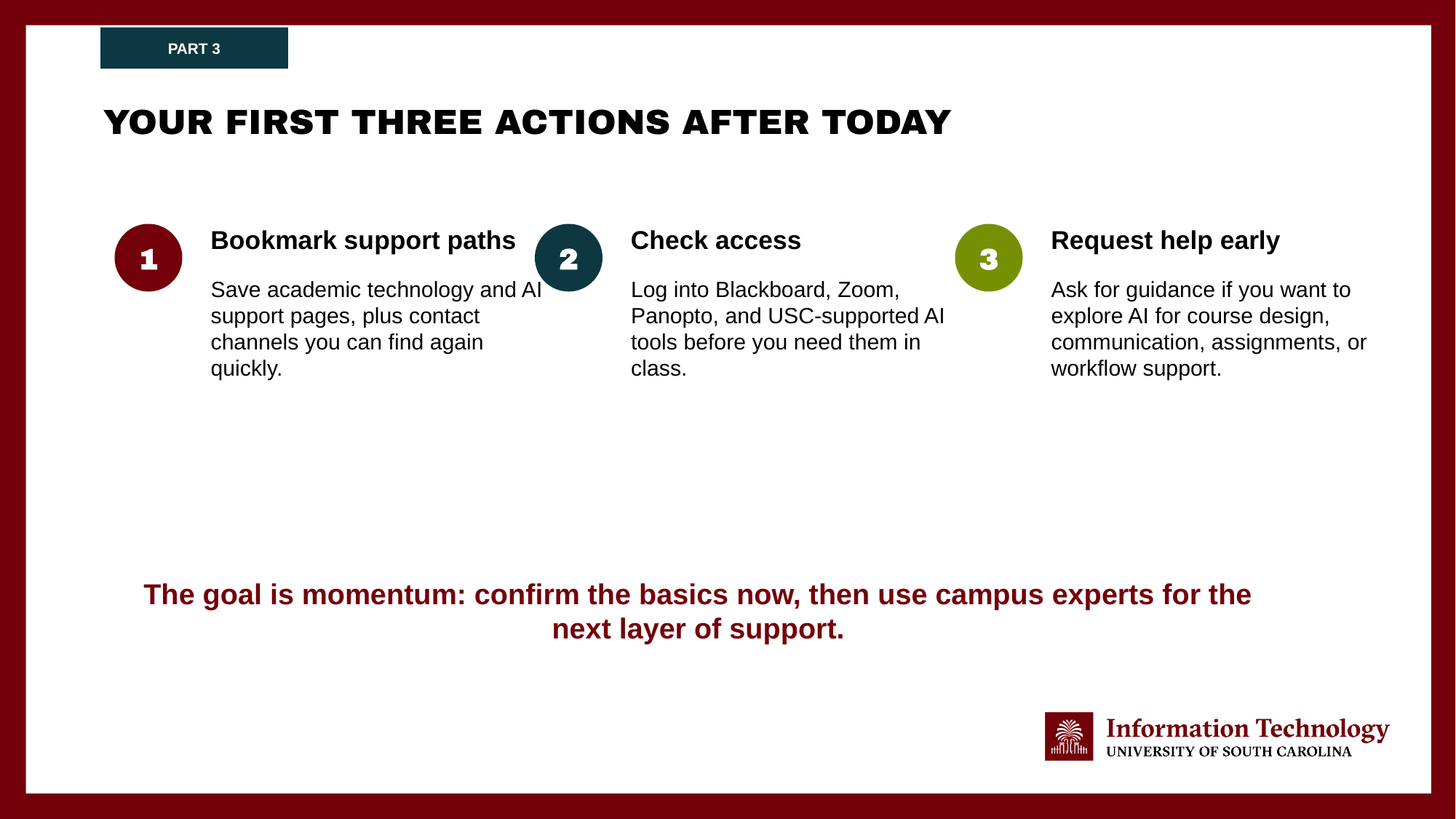

PART 3
# Your First Three Actions After Today
Bookmark support paths
Check access
Request help early
1
2
3
Save academic technology and AI support pages, plus contact channels you can find again quickly.
Log into Blackboard, Zoom, Panopto, and USC-supported AI tools before you need them in class.
Ask for guidance if you want to explore AI for course design, communication, assignments, or workflow support.
The goal is momentum: confirm the basics now, then use campus experts for the next layer of support.